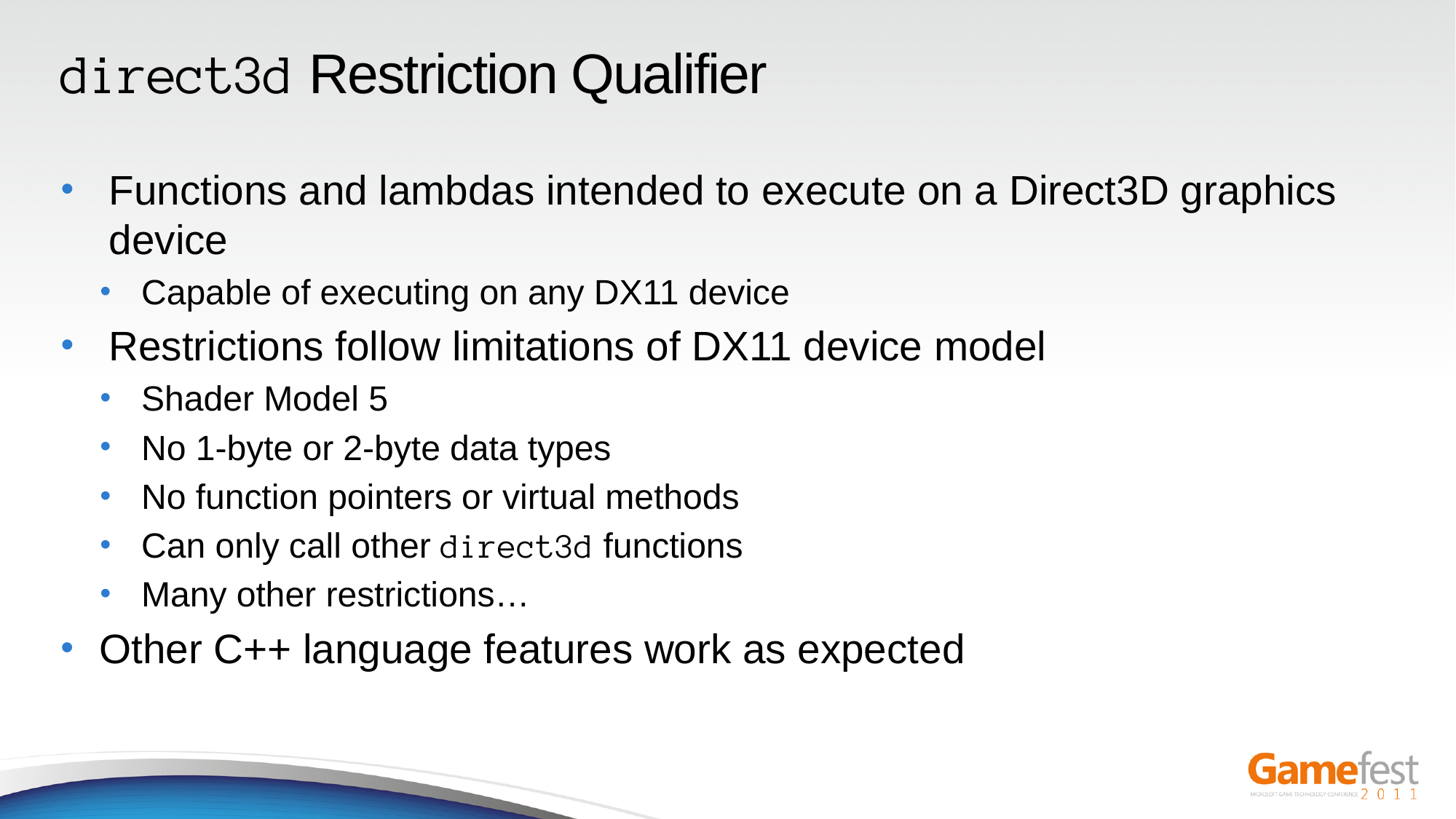

# direct3d Restriction Qualifier
Functions and lambdas intended to execute on a Direct3D graphics device
Capable of executing on any DX11 device
Restrictions follow limitations of DX11 device model
Shader Model 5
No 1-byte or 2-byte data types
No function pointers or virtual methods
Can only call other direct3d functions
Many other restrictions…
Other C++ language features work as expected